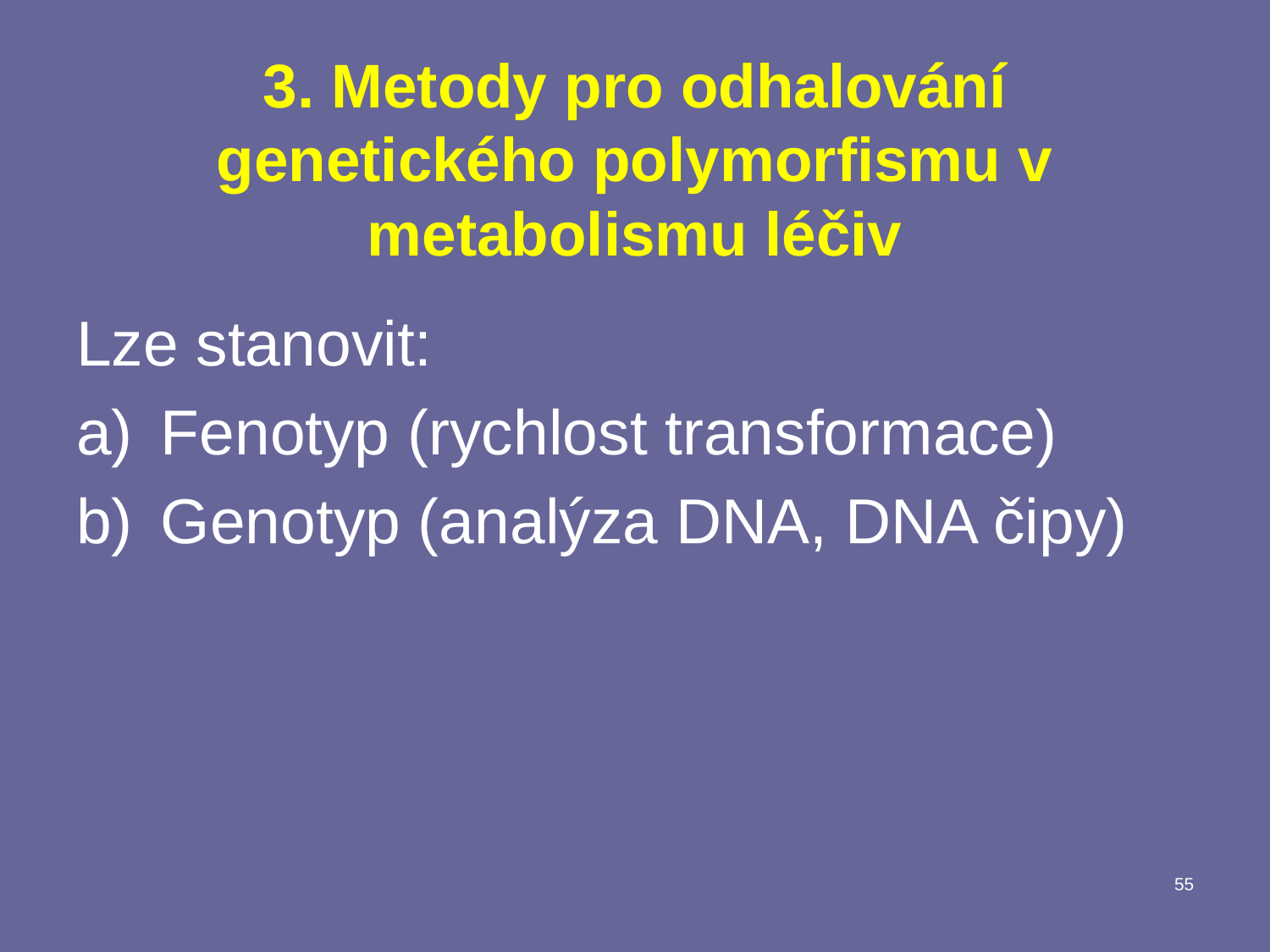

# 3. Metody pro odhalování genetického polymorfismu v metabolismu léčiv
Lze stanovit:
Fenotyp (rychlost transformace)
Genotyp (analýza DNA, DNA čipy)
55